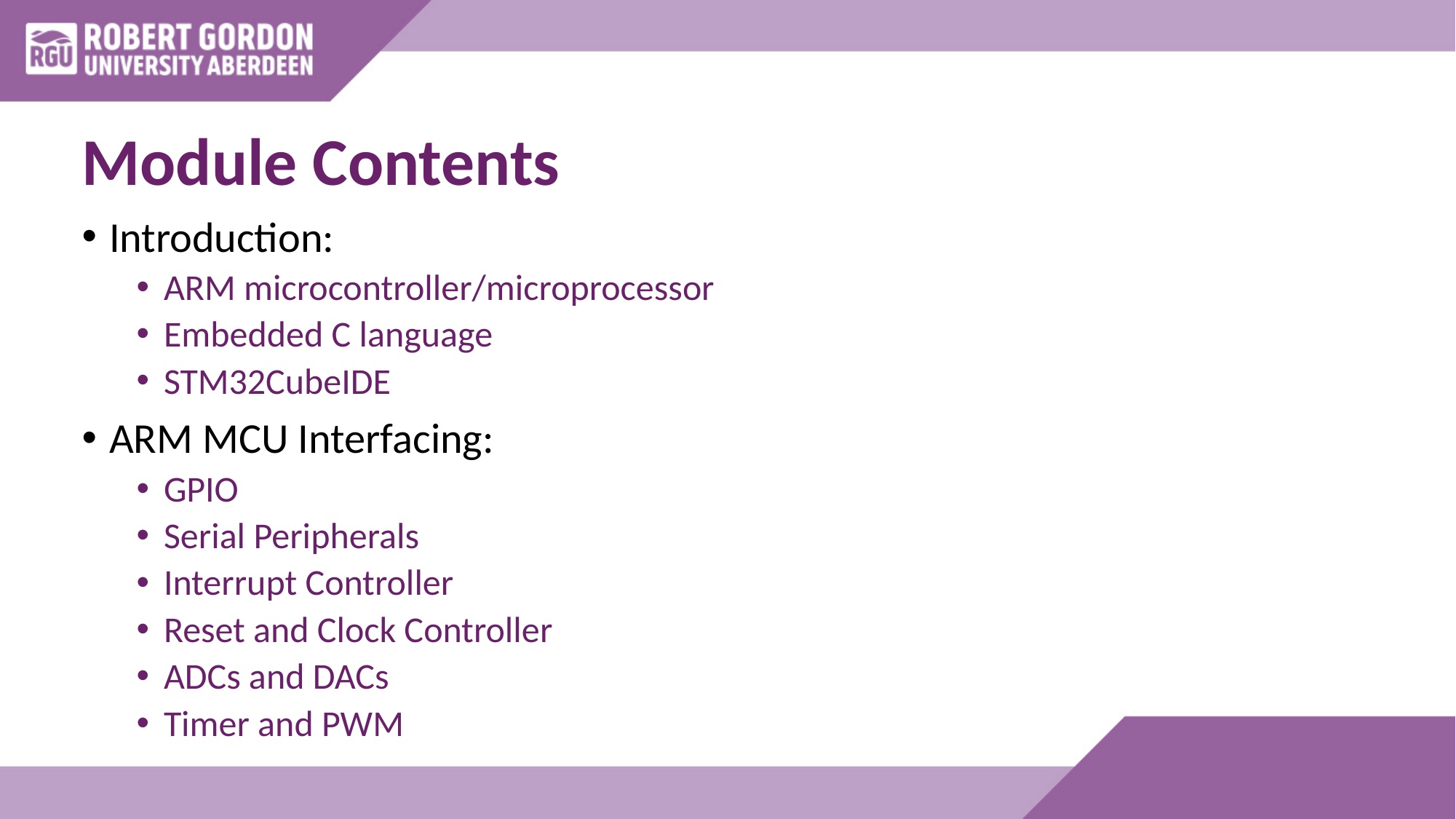

# Module Contents
Introduction:
ARM microcontroller/microprocessor
Embedded C language
STM32CubeIDE
ARM MCU Interfacing:
GPIO
Serial Peripherals
Interrupt Controller
Reset and Clock Controller
ADCs and DACs
Timer and PWM